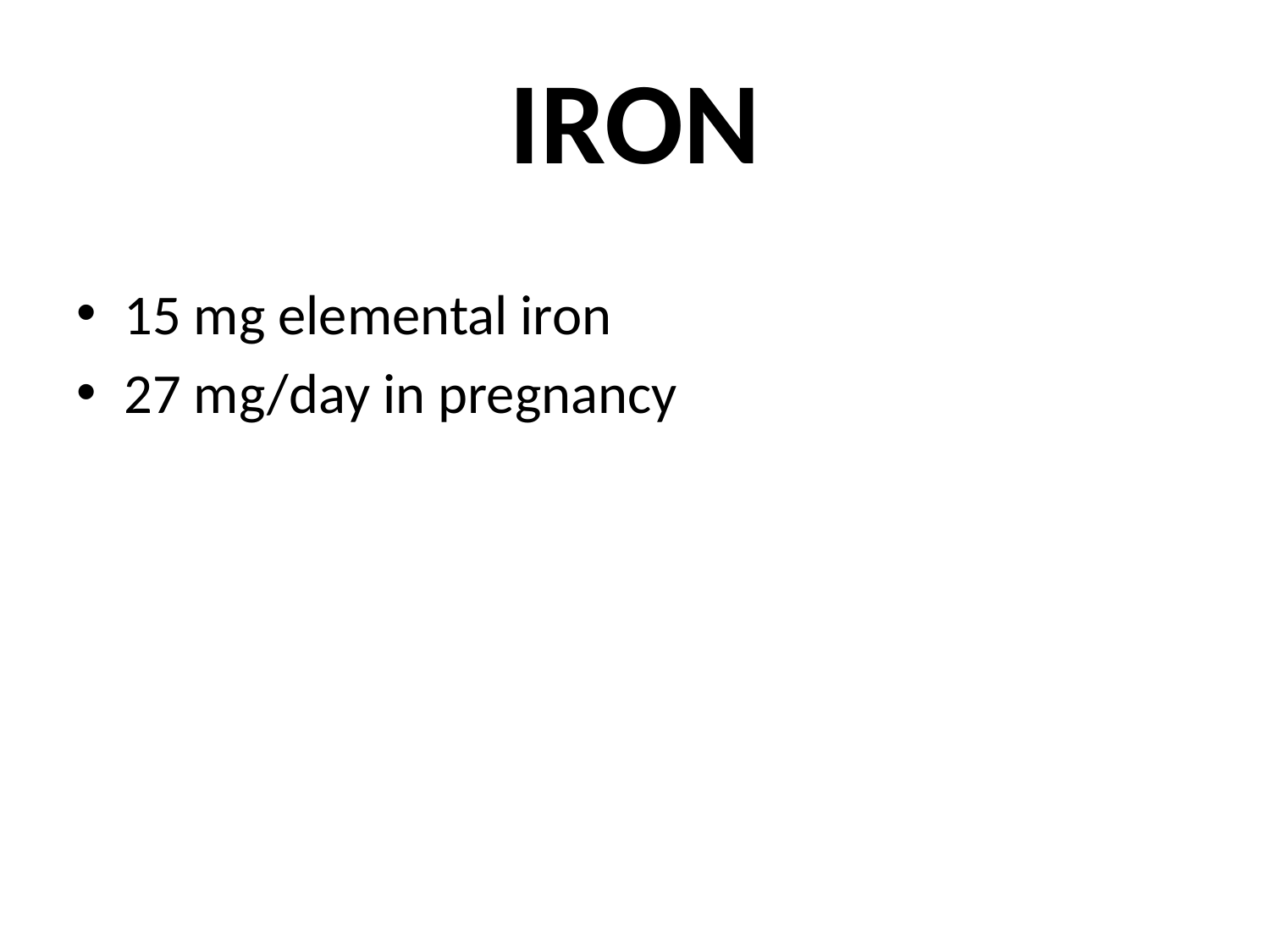

# IRON
15 mg elemental iron
27 mg/day in pregnancy